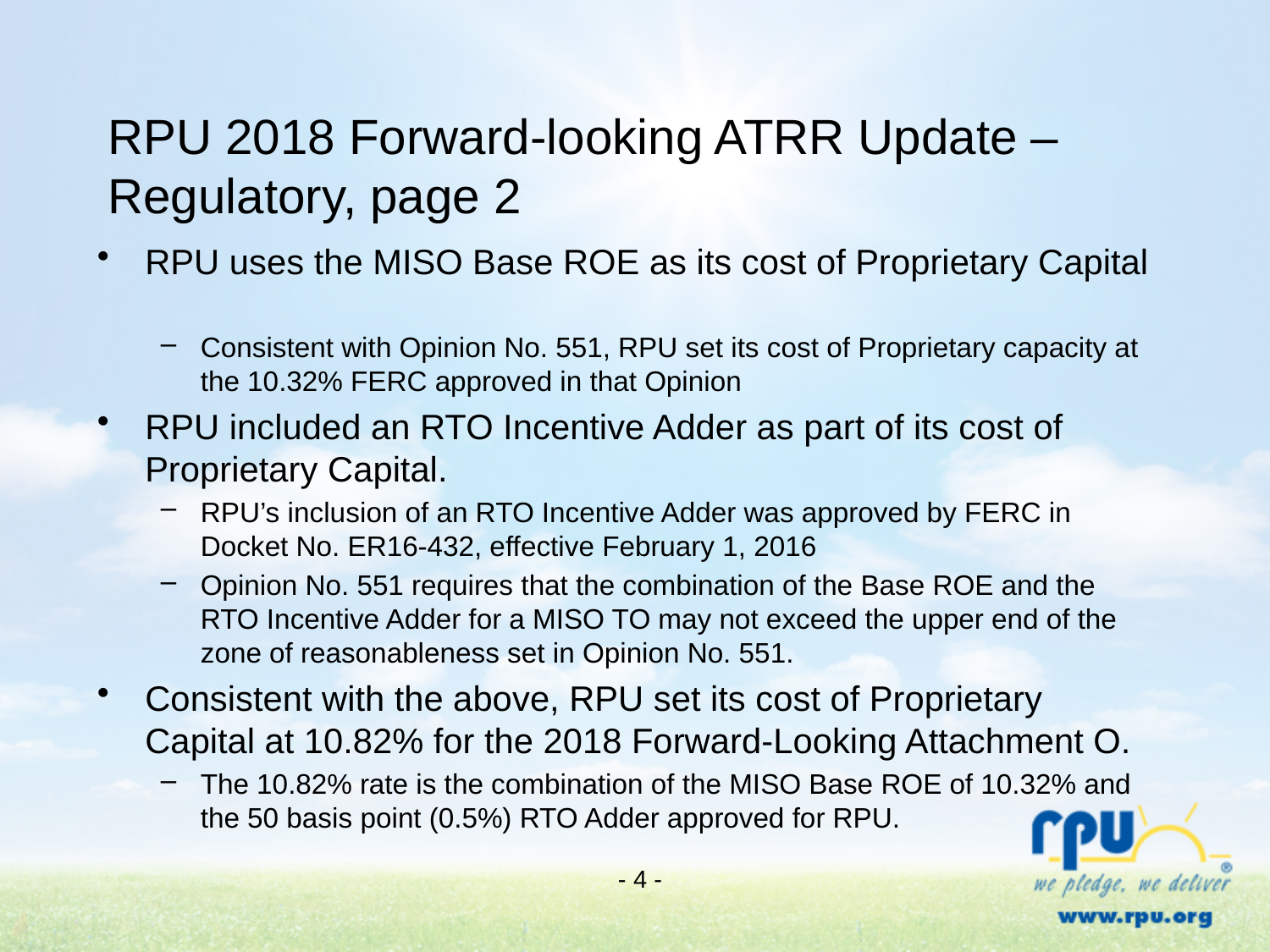

# RPU 2018 Forward-looking ATRR Update – Regulatory, page 2
RPU uses the MISO Base ROE as its cost of Proprietary Capital
Consistent with Opinion No. 551, RPU set its cost of Proprietary capacity at the 10.32% FERC approved in that Opinion
RPU included an RTO Incentive Adder as part of its cost of Proprietary Capital.
RPU’s inclusion of an RTO Incentive Adder was approved by FERC in Docket No. ER16-432, effective February 1, 2016
Opinion No. 551 requires that the combination of the Base ROE and the RTO Incentive Adder for a MISO TO may not exceed the upper end of the zone of reasonableness set in Opinion No. 551.
Consistent with the above, RPU set its cost of Proprietary Capital at 10.82% for the 2018 Forward-Looking Attachment O.
The 10.82% rate is the combination of the MISO Base ROE of 10.32% and the 50 basis point (0.5%) RTO Adder approved for RPU.
- 4 -